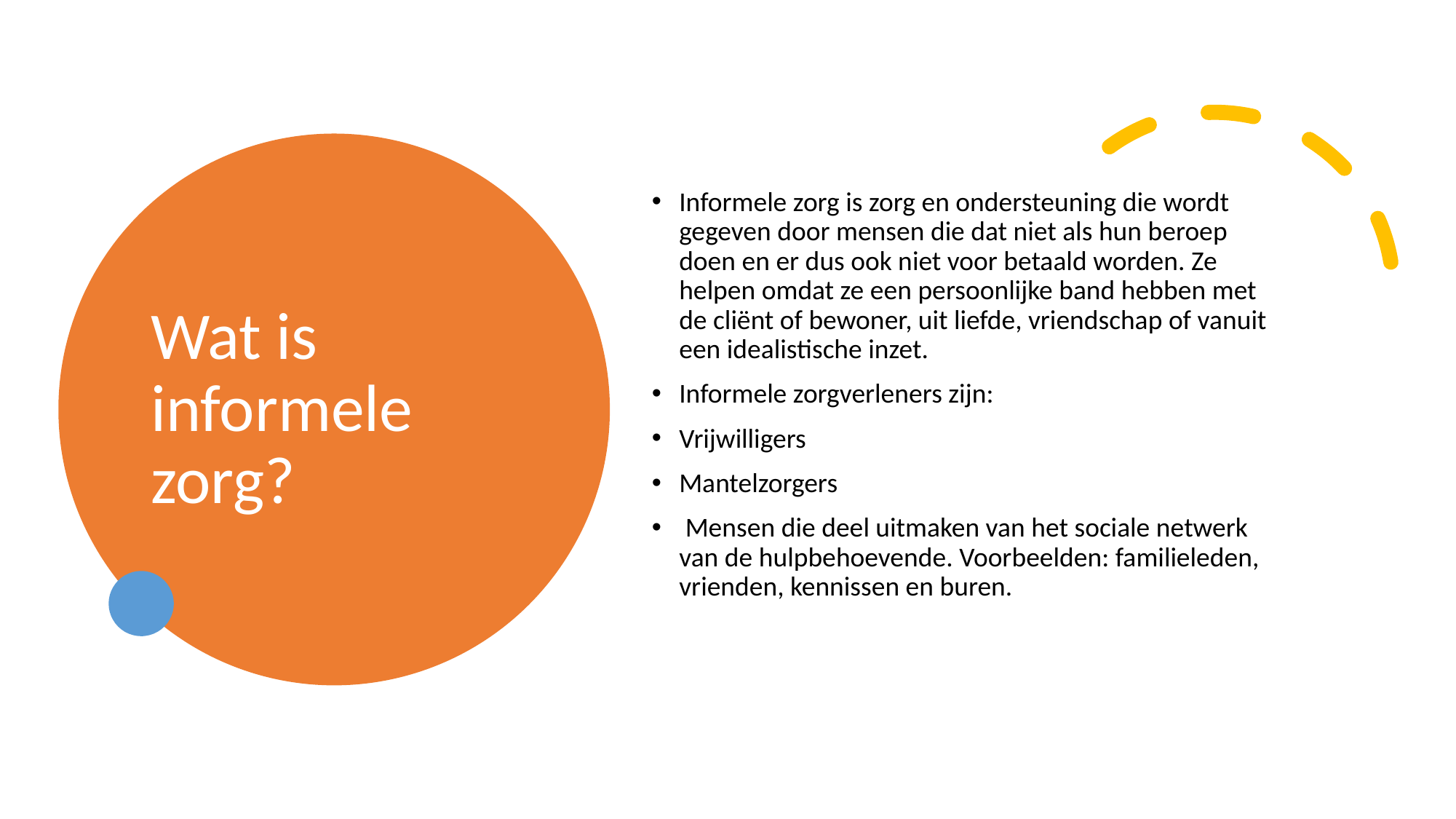

# Wat is informele zorg?
Informele zorg is zorg en ondersteuning die wordt gegeven door mensen die dat niet als hun beroep doen en er dus ook niet voor betaald worden. Ze helpen omdat ze een persoonlijke band hebben met de cliënt of bewoner, uit liefde, vriendschap of vanuit een idealistische inzet.
Informele zorgverleners zijn:
Vrijwilligers
Mantelzorgers
 Mensen die deel uitmaken van het sociale netwerk van de hulpbehoevende. Voorbeelden: familieleden, vrienden, kennissen en buren.